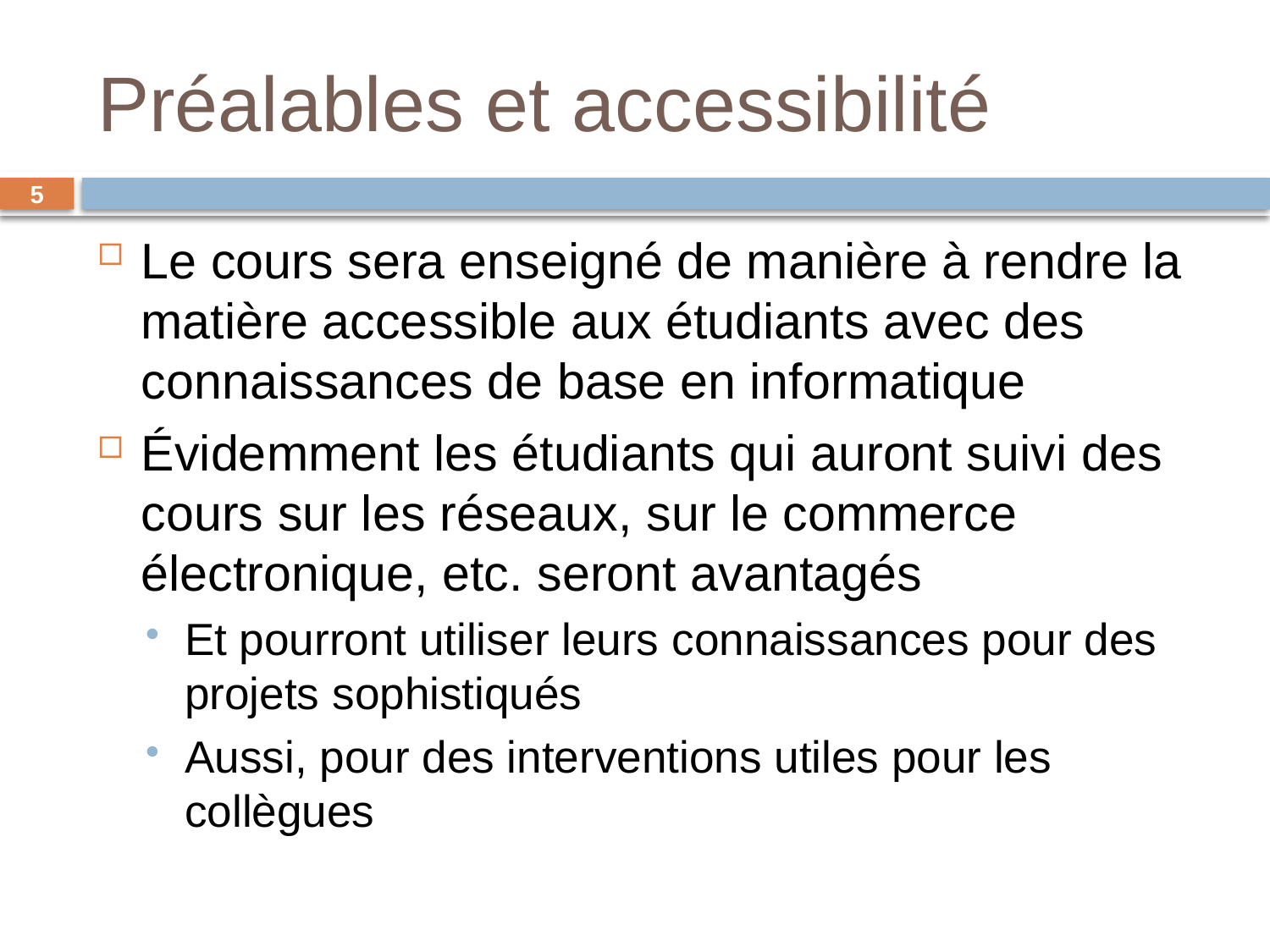

# Préalables et accessibilité
5
Le cours sera enseigné de manière à rendre la matière accessible aux étudiants avec des connaissances de base en informatique
Évidemment les étudiants qui auront suivi des cours sur les réseaux, sur le commerce électronique, etc. seront avantagés
Et pourront utiliser leurs connaissances pour des projets sophistiqués
Aussi, pour des interventions utiles pour les collègues